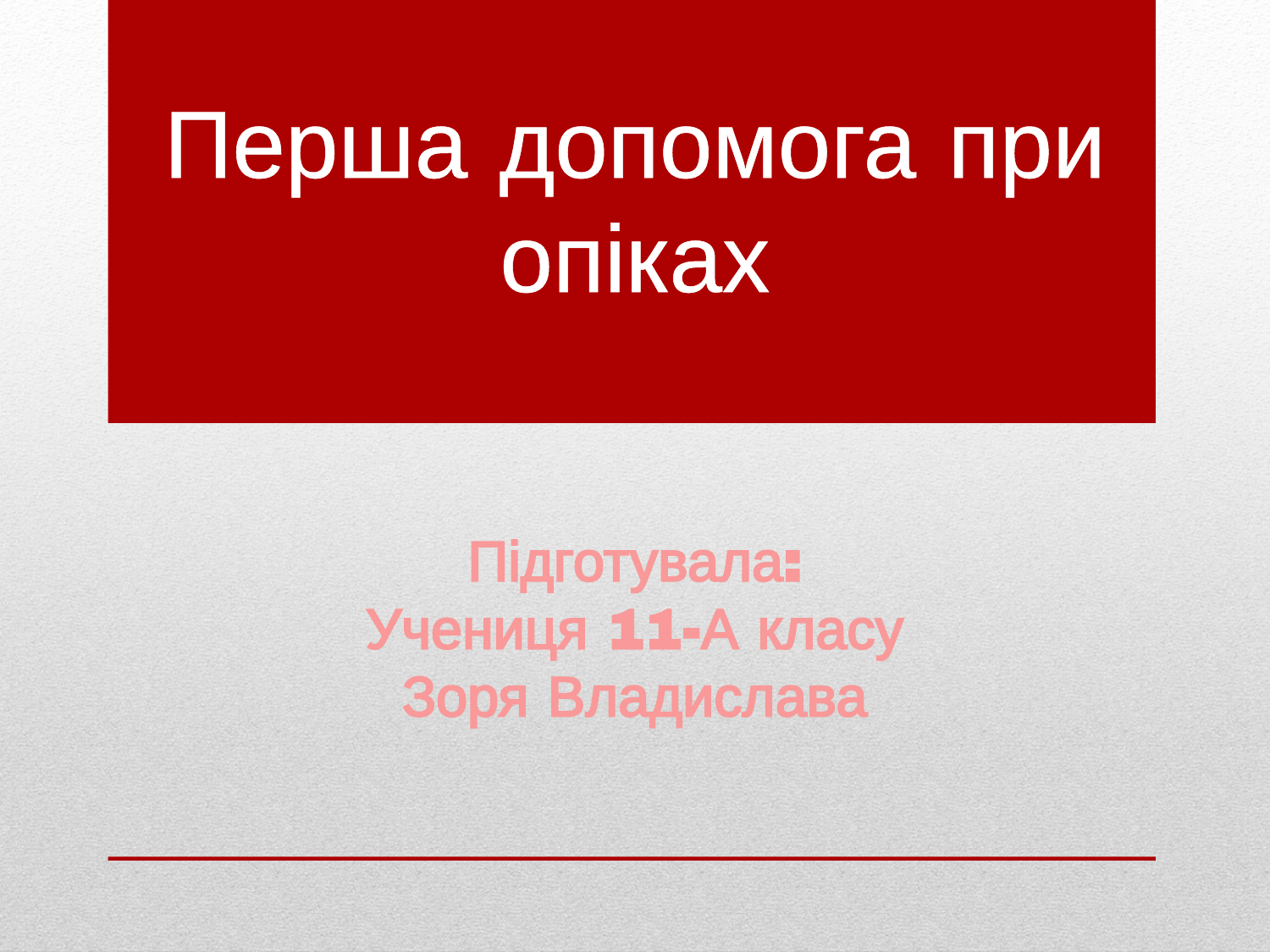

Перша допомога при опіках
Підготувала:
Учениця 11-А класу
Зоря Владислава